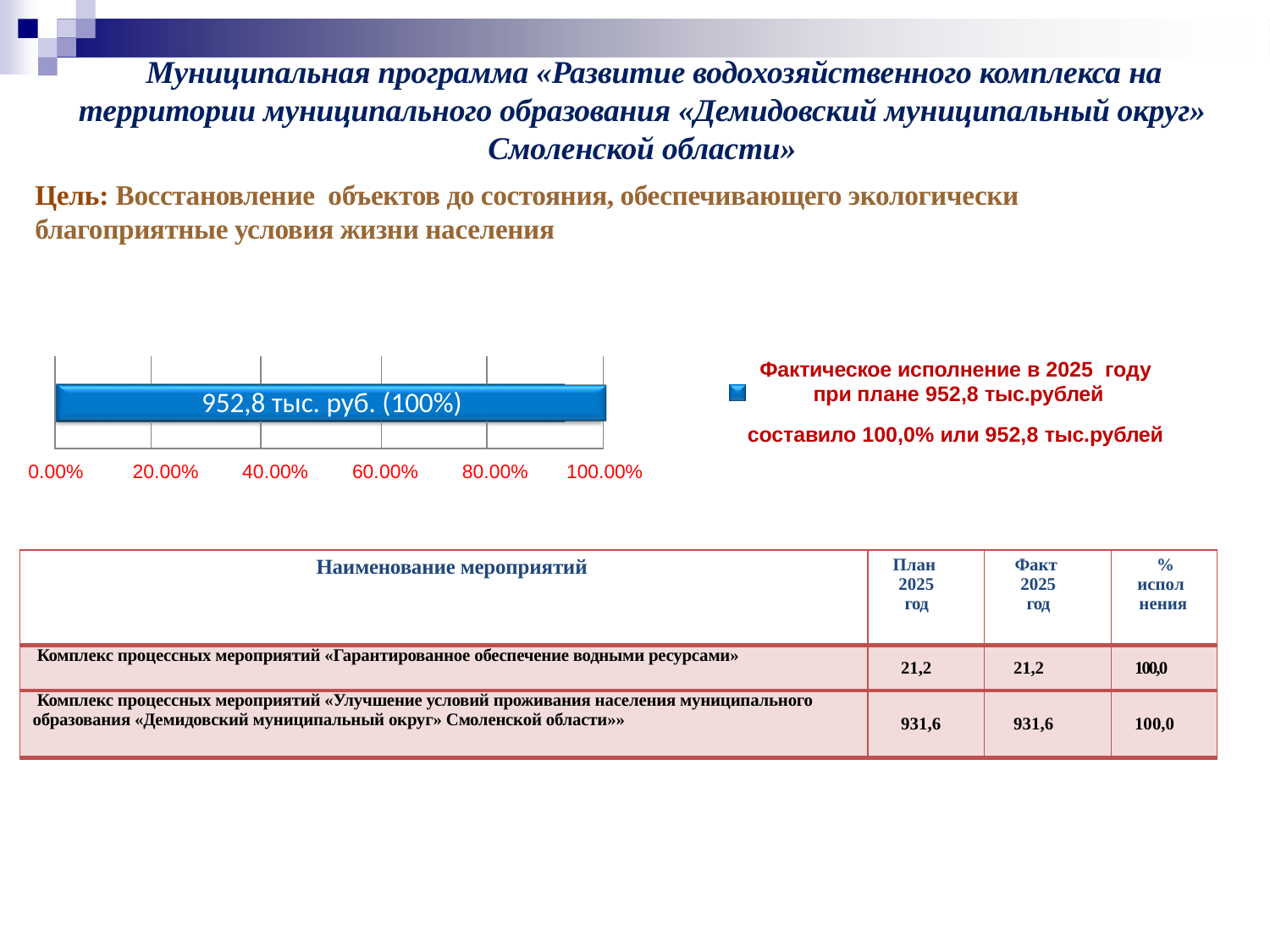

# Муниципальная программа «Развитие водохозяйственного комплекса на территории муниципального образования «Демидовский муниципальный округ» Смоленской области»

Цель: Восстановление  объектов до состояния, обеспечивающего экологически благоприятные условия жизни населения
Фактическое исполнение в 2025 году
при плане 952,8 тыс.рублей
составило 100,0% или 952,8 тыс.рублей
|  | 952,8 тыс | . руб. (100,0 | %) |  |
| --- | --- | --- | --- | --- |

952,8 тыс. руб. (100%)
0.00%
20.00%
40.00%
60.00%
80.00%
100.00%
| Наименование мероприятий | План 2025 год | Факт 2025 год | % испол нения |
| --- | --- | --- | --- |
| Комплекс процессных мероприятий «Гарантированное обеспечение водными ресурсами» | 21,2 | 21,2 | 100,0 |
| Комплекс процессных мероприятий «Улучшение условий проживания населения муниципального образования «Демидовский муниципальный округ» Смоленской области»» | 931,6 | 931,6 | 100,0 |